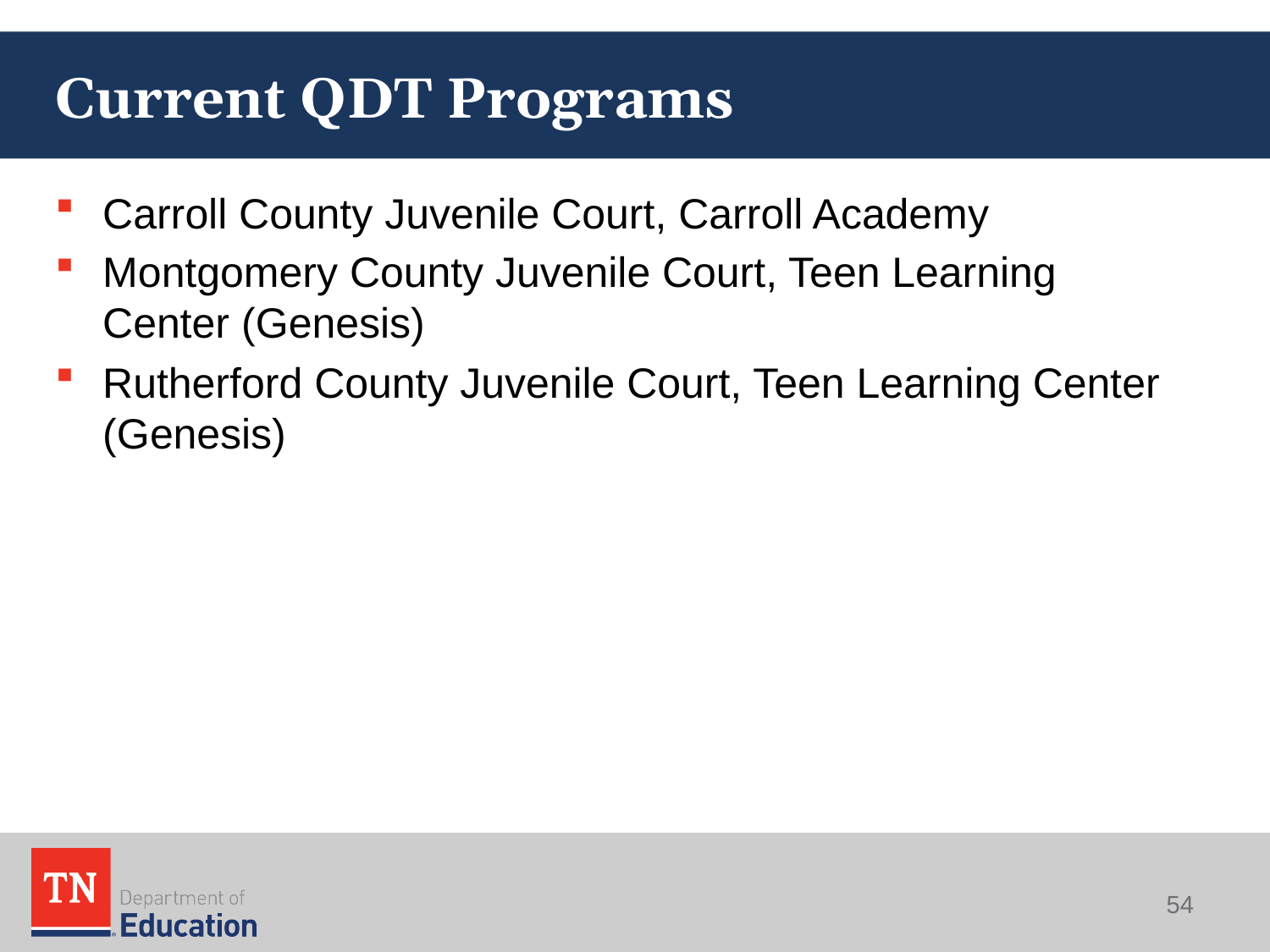

# Current QDT Programs
Carroll County Juvenile Court, Carroll Academy
Montgomery County Juvenile Court, Teen Learning Center (Genesis)
Rutherford County Juvenile Court, Teen Learning Center (Genesis)

54